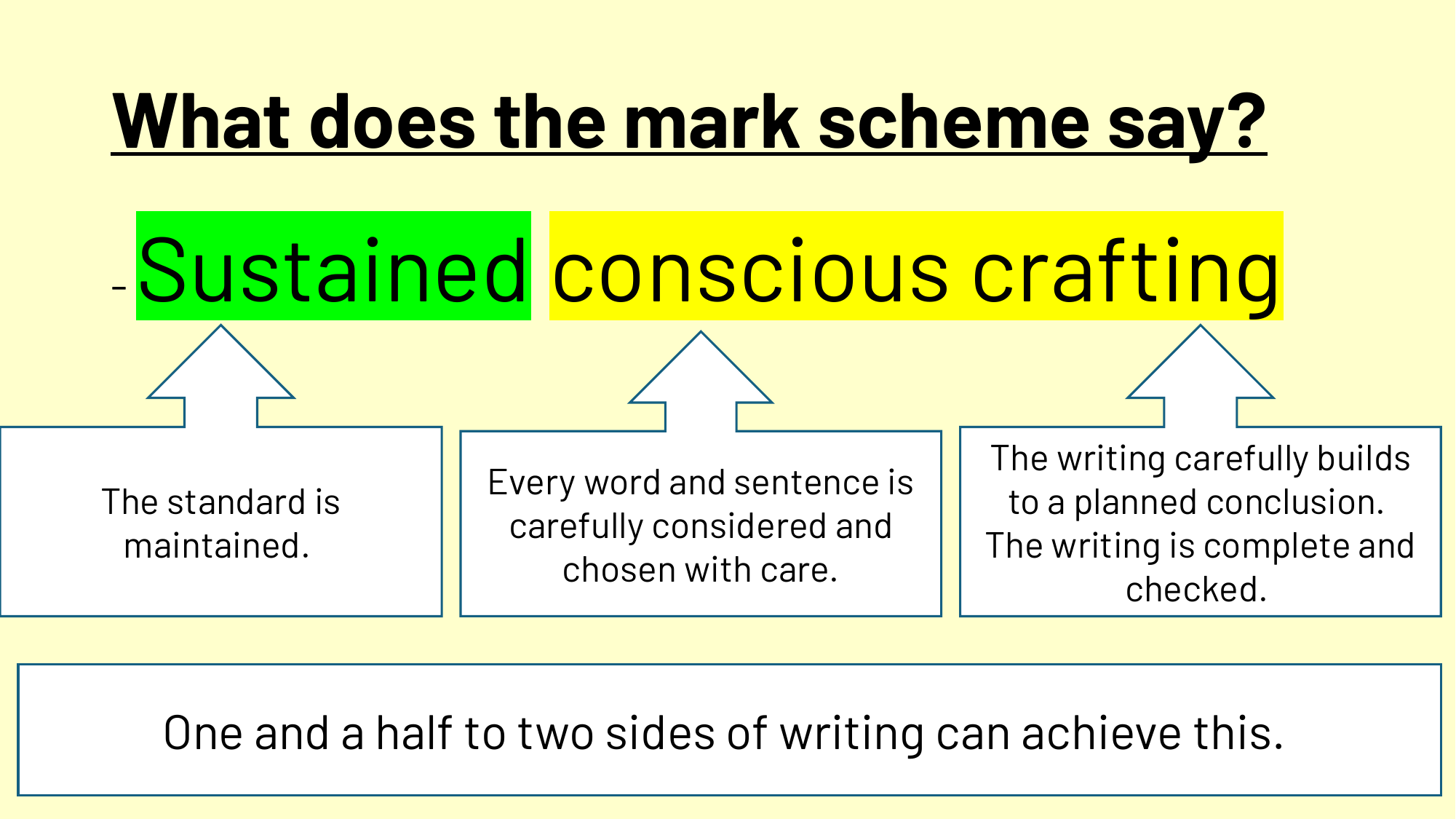

# What does the mark scheme say?
- Sustained conscious crafting
The standard is maintained.
The writing carefully builds to a planned conclusion.
The writing is complete and checked.
Every word and sentence is carefully considered and chosen with care.
One and a half to two sides of writing can achieve this.